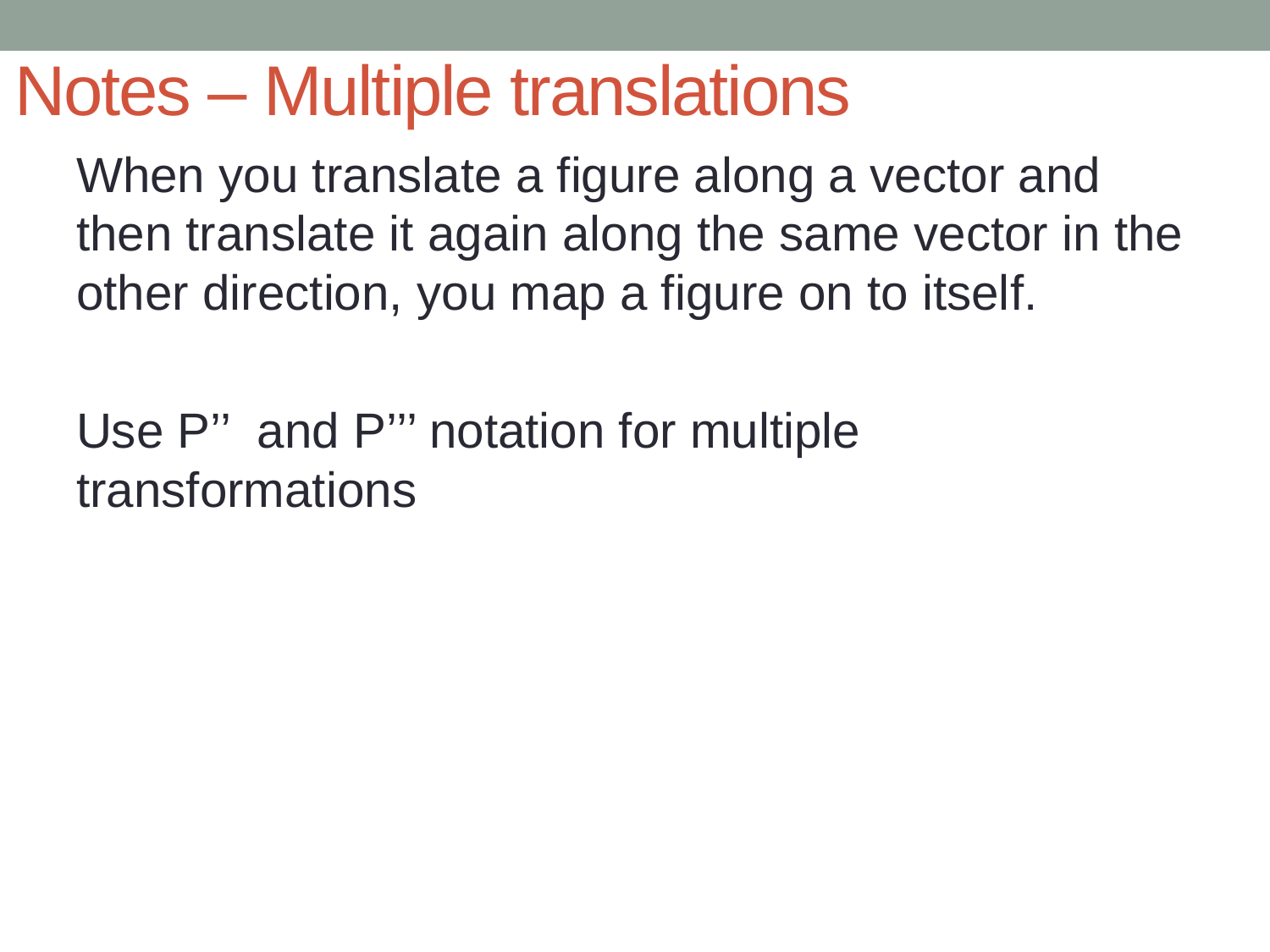

# Notes – Multiple translations
When you translate a figure along a vector and then translate it again along the same vector in the other direction, you map a figure on to itself.

Use P’’  and P’’’ notation for multiple transformations